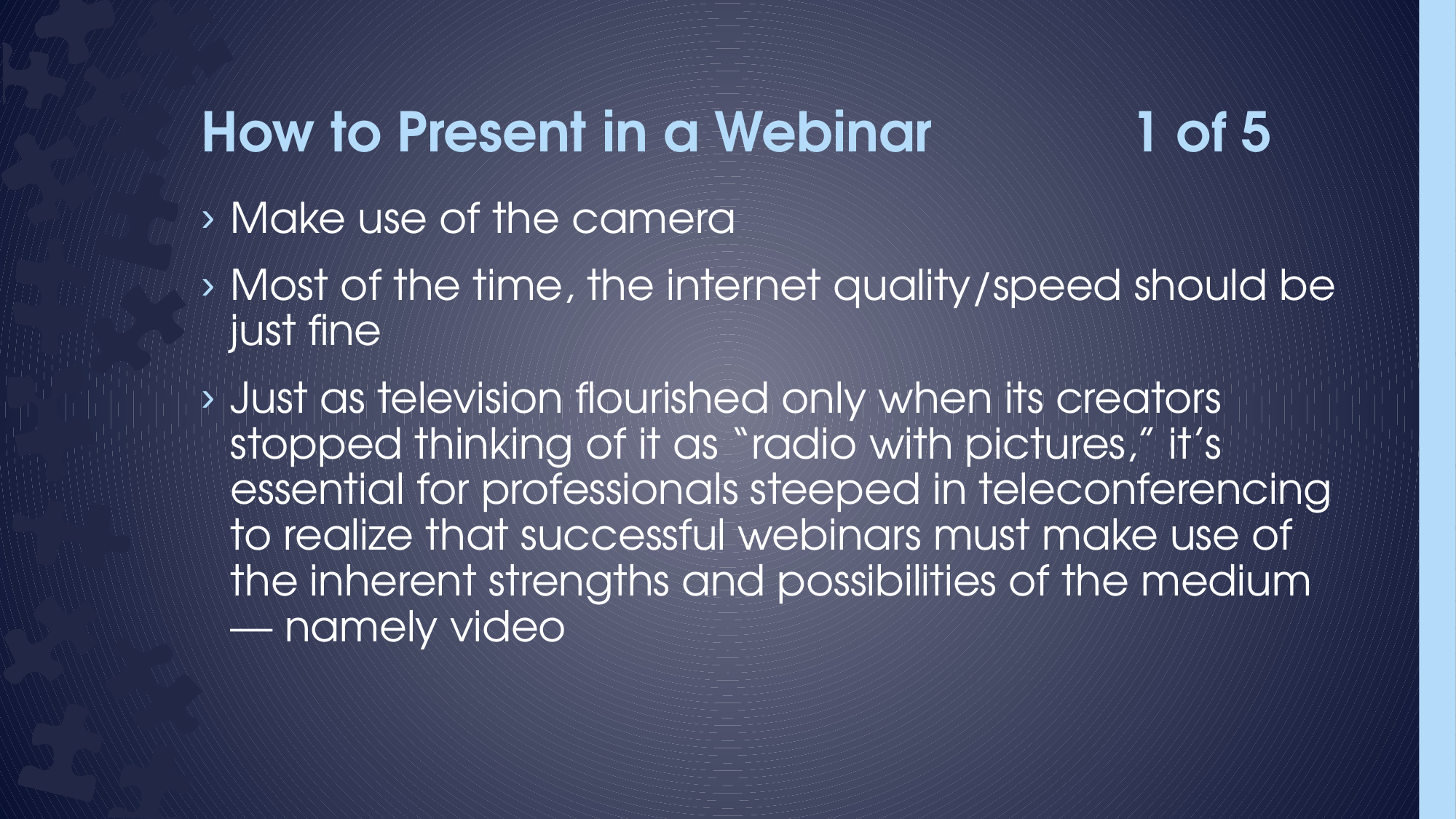

# How to Present in a Webinar             1 of 5
Make use of the camera
Most of the time, the internet quality/speed should be just fine
Just as television flourished only when its creators stopped thinking of it as “radio with pictures,” it’s essential for professionals steeped in teleconferencing to realize that successful webinars must make use of the inherent strengths and possibilities of the medium — namely video